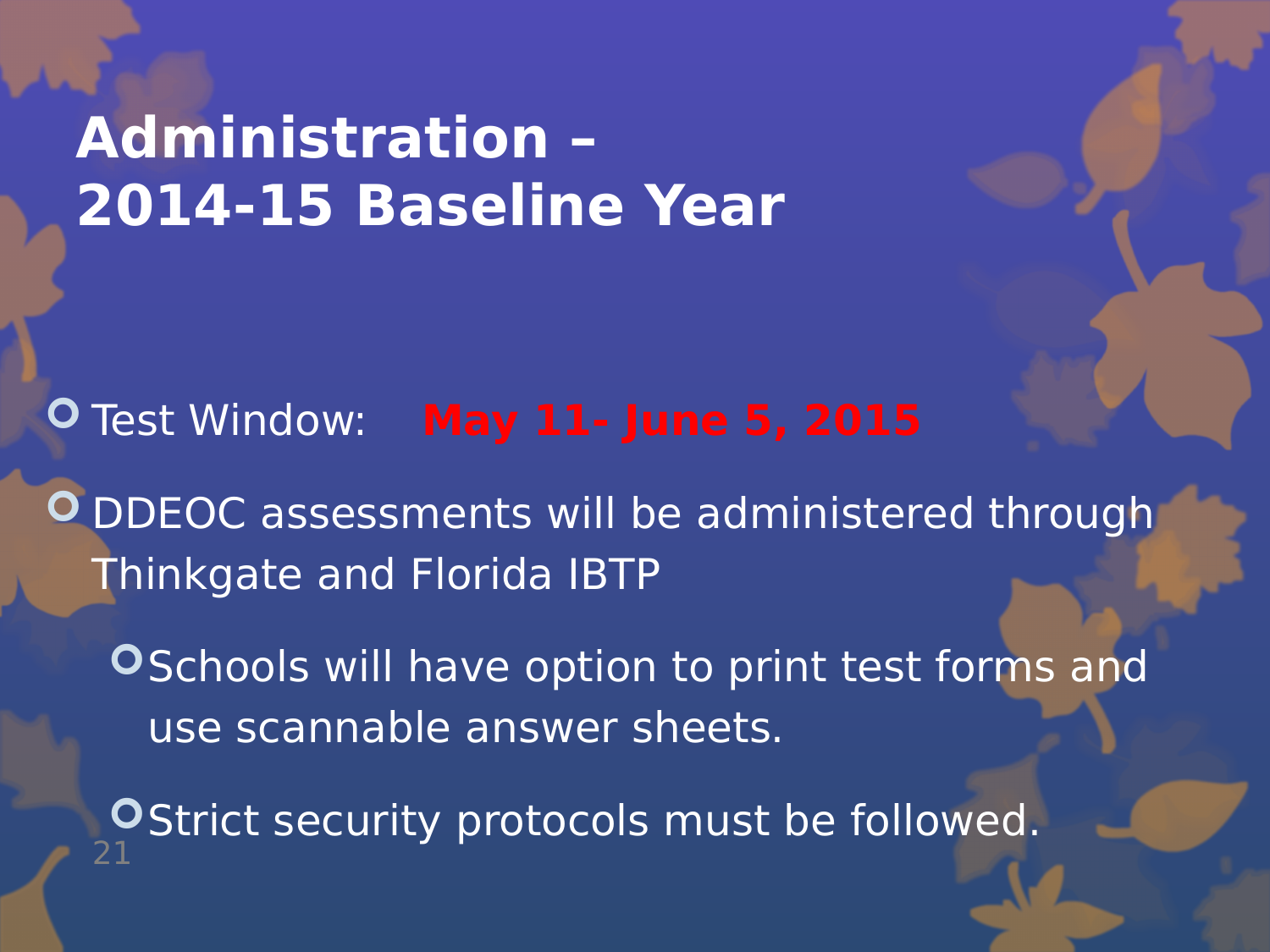

Administration –
2014-15 Baseline Year
Test Window:    May 11- June 5, 2015
DDEOC assessments will be administered through Thinkgate and Florida IBTP
Schools will have option to print test forms and use scannable answer sheets.
Strict security protocols must be followed.
21